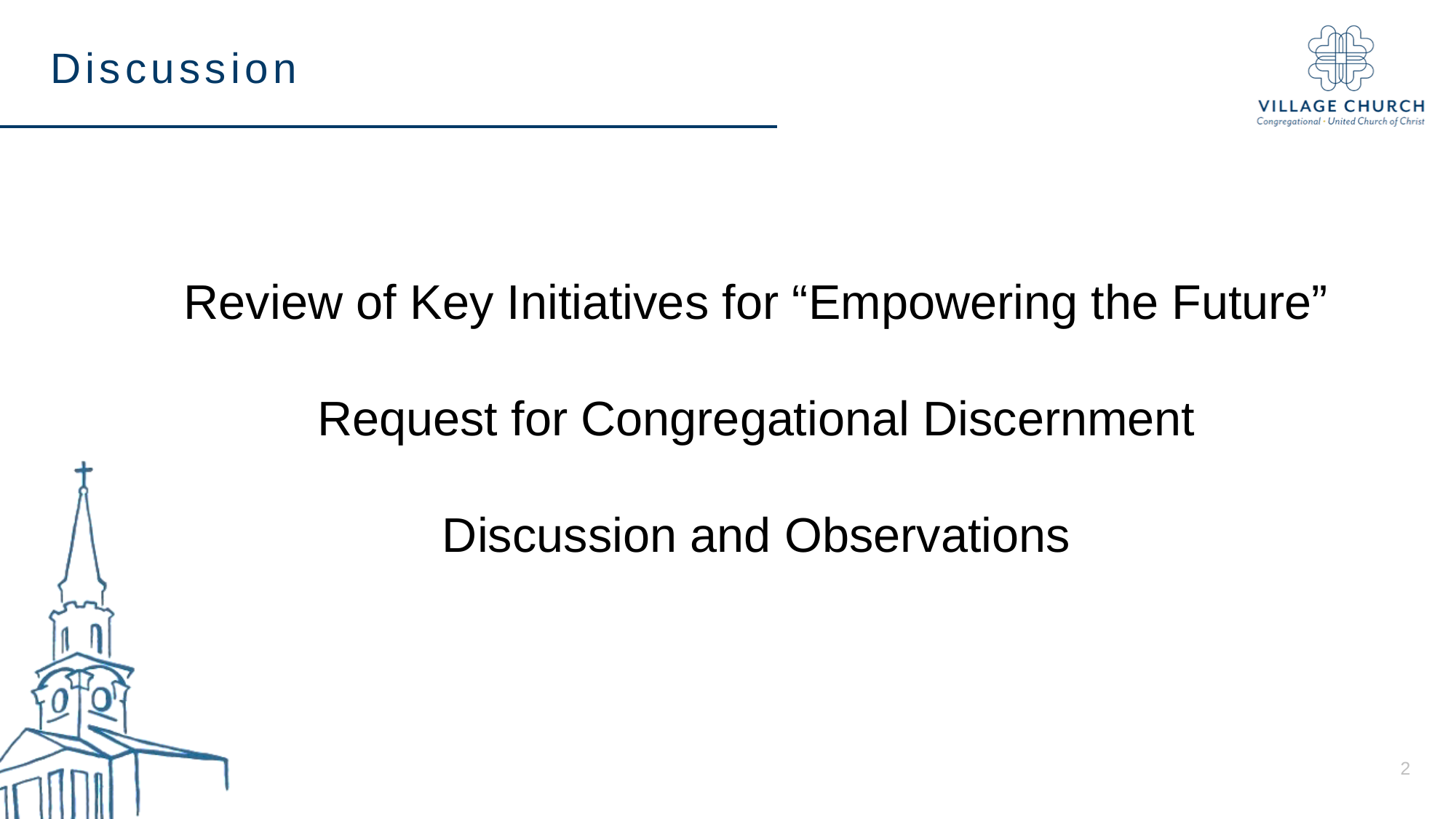

Discussion
Review of Key Initiatives for “Empowering the Future”

Request for Congregational Discernment

Discussion and Observations